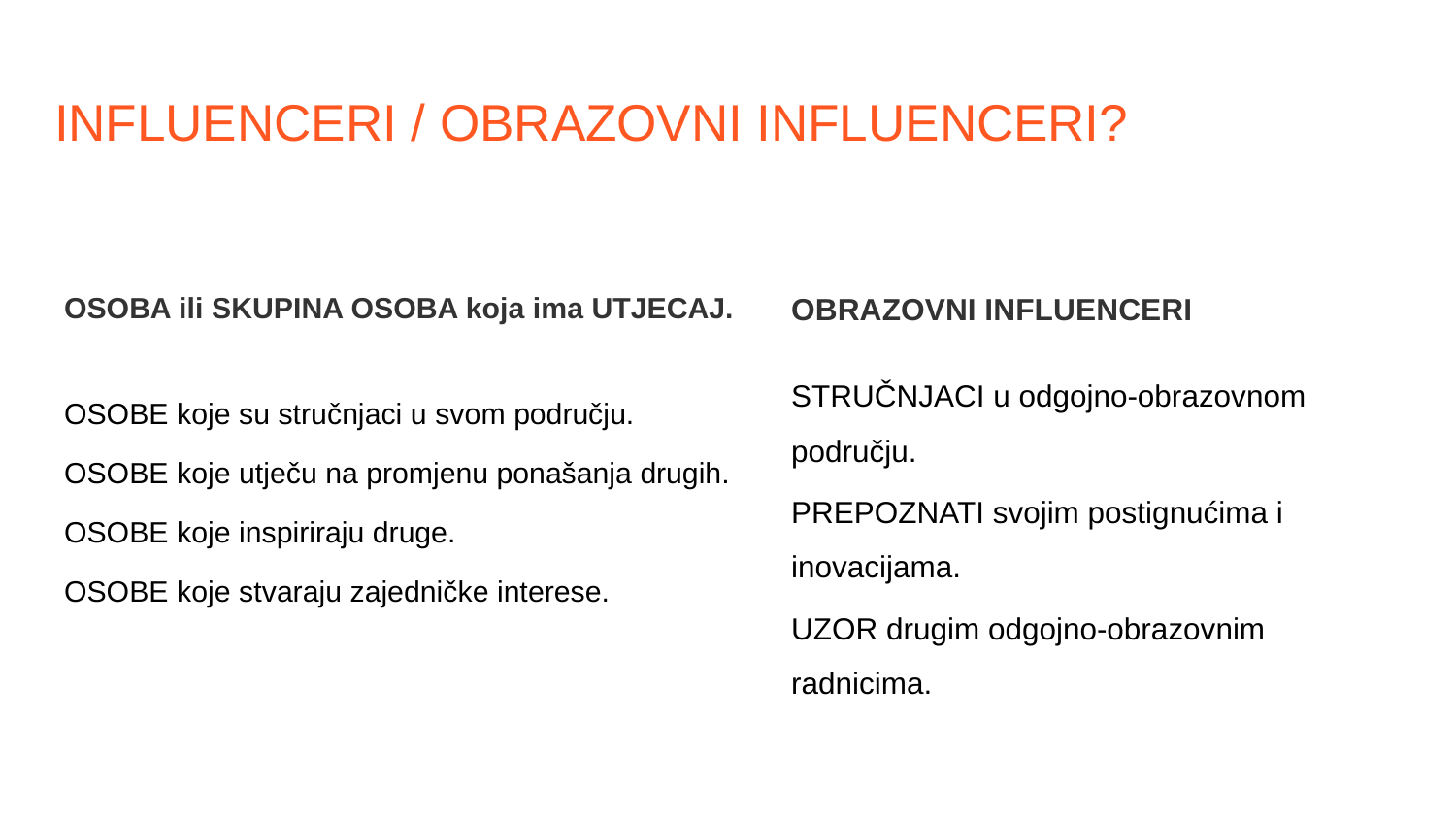

# INFLUENCERI / OBRAZOVNI INFLUENCERI?
OSOBA ili SKUPINA OSOBA koja ima UTJECAJ.

OSOBE koje su stručnjaci u svom području.
OSOBE koje utječu na promjenu ponašanja drugih.
OSOBE koje inspiriraju druge.
OSOBE koje stvaraju zajedničke interese.

OBRAZOVNI INFLUENCERI

STRUČNJACI u odgojno-obrazovnom području.
PREPOZNATI svojim postignućima i inovacijama.
UZOR drugim odgojno-obrazovnim radnicima.